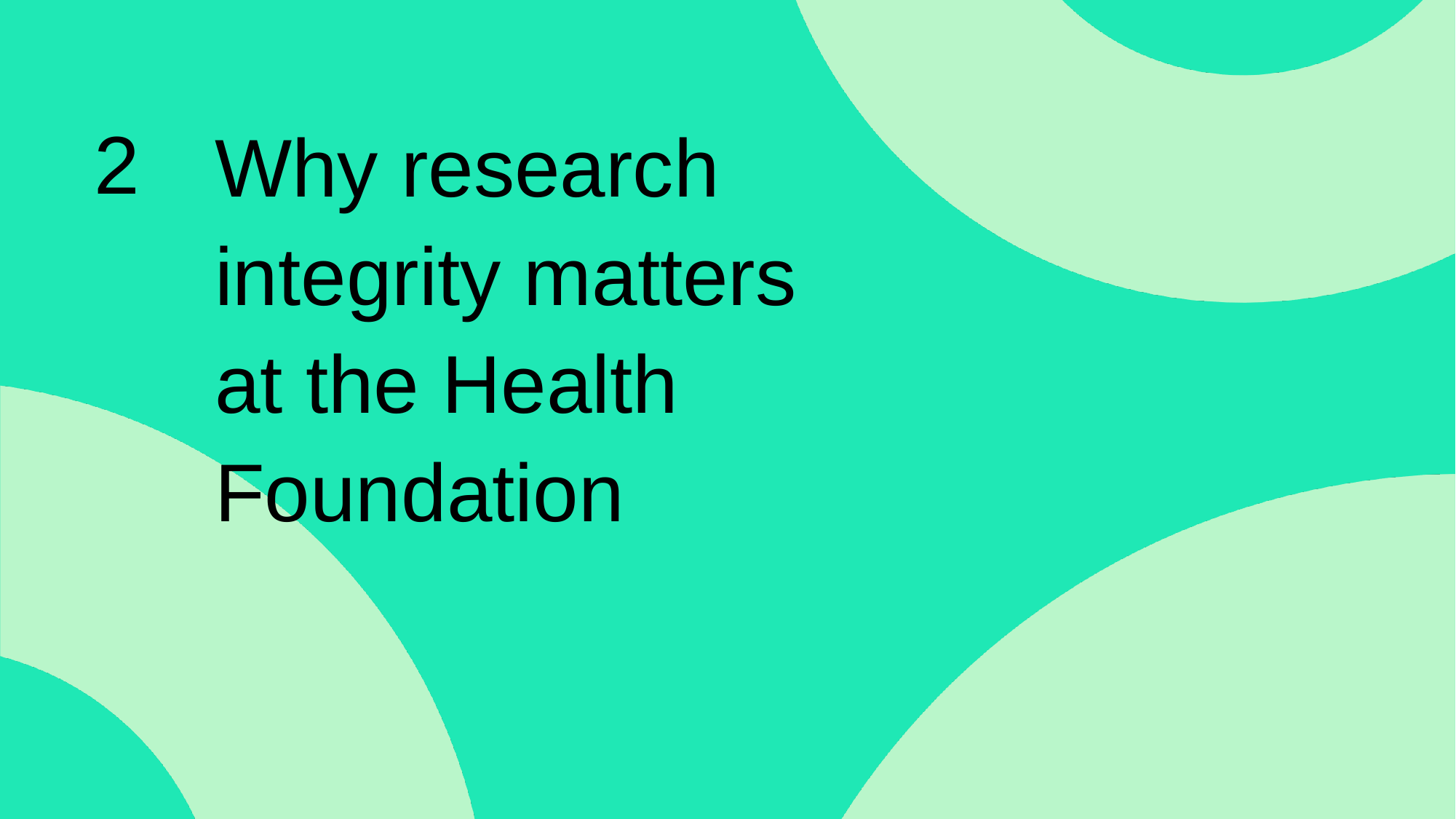

# Why research integrity matters at the Health Foundation
2